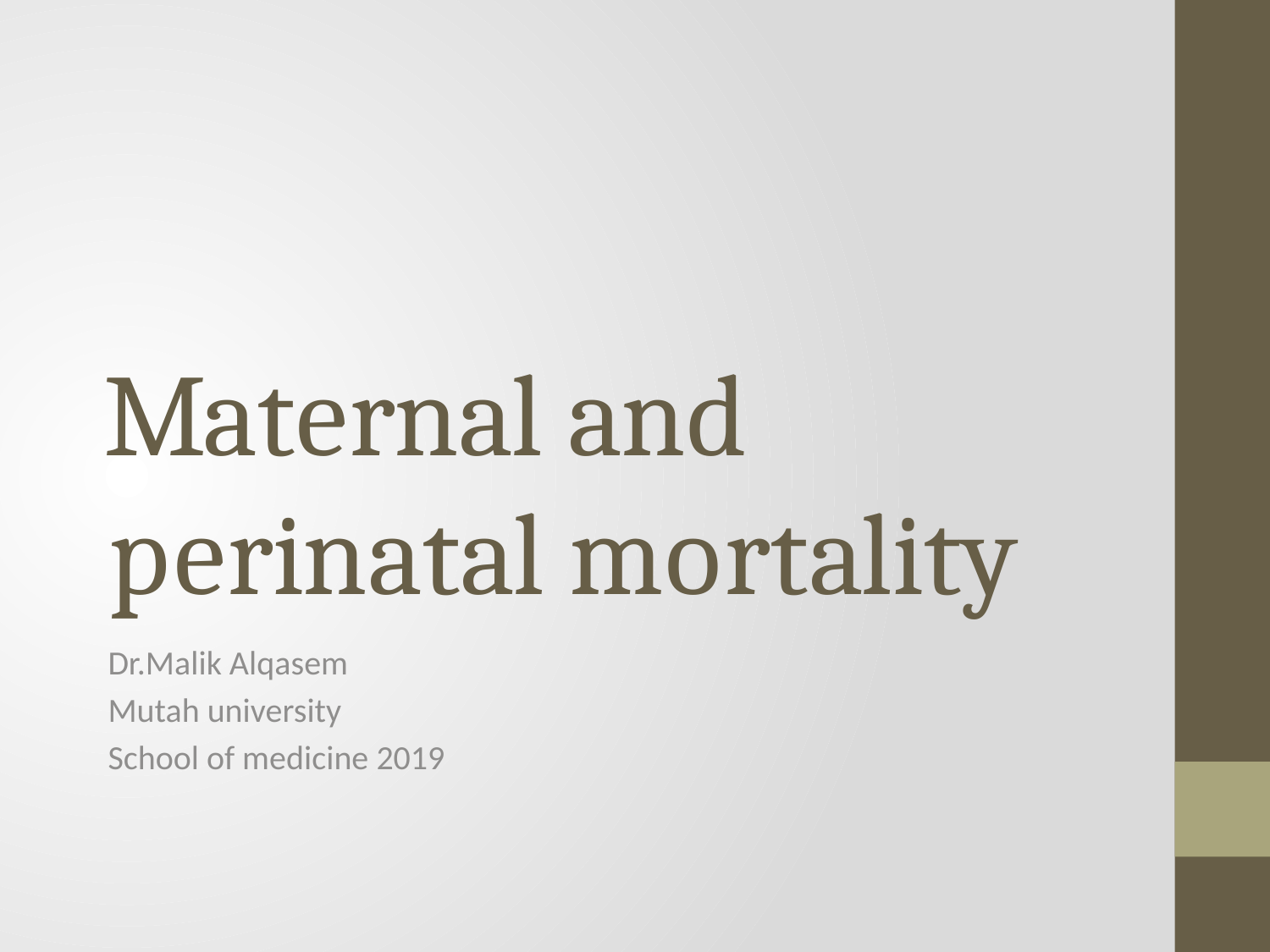

# Maternal and perinatal mortality
Dr.Malik Alqasem
Mutah university
School of medicine 2019